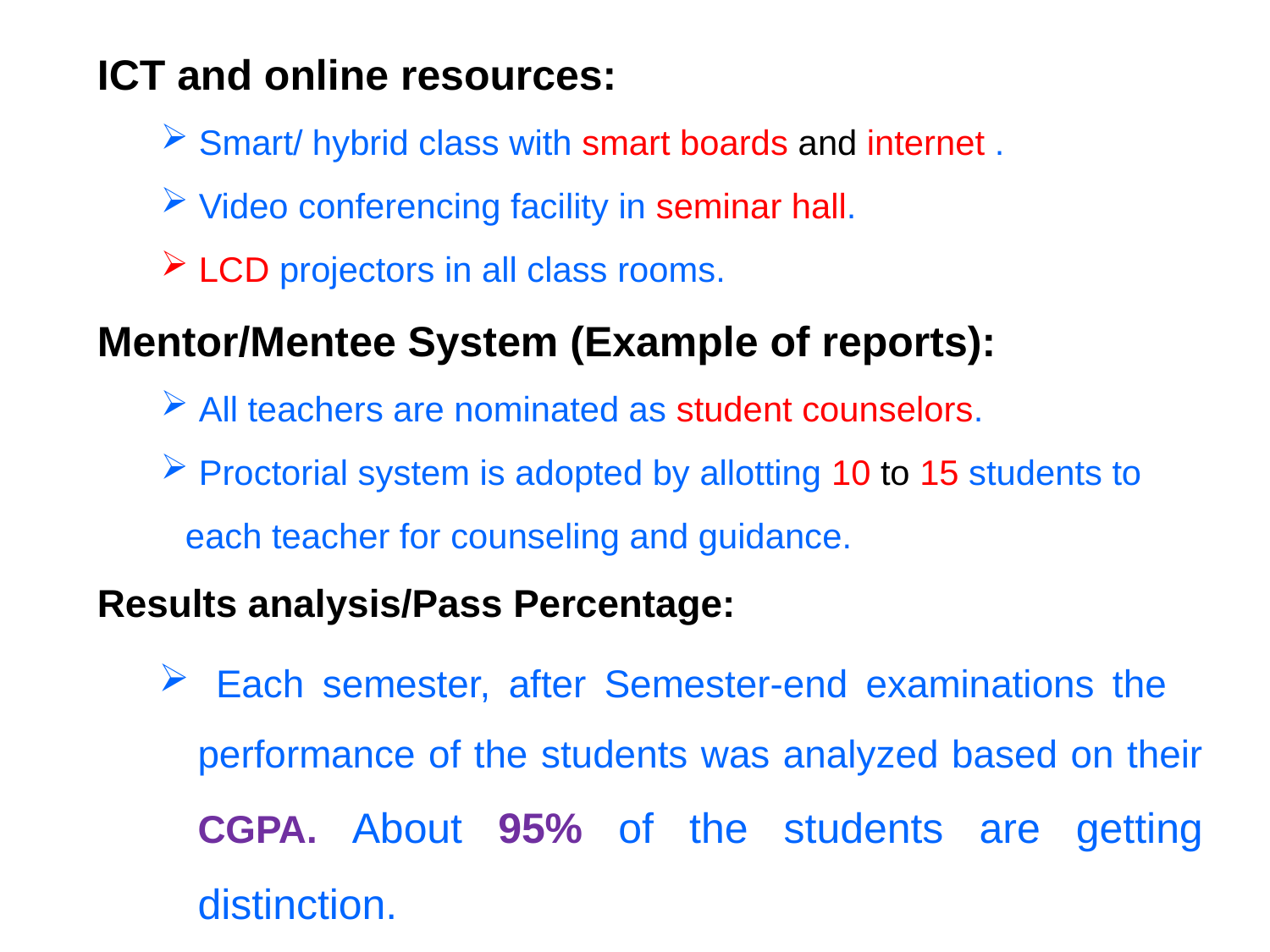

ICT and online resources:
 Smart/ hybrid class with smart boards and internet .
 Video conferencing facility in seminar hall.
 LCD projectors in all class rooms.
Mentor/Mentee System (Example of reports):
 All teachers are nominated as student counselors.
 Proctorial system is adopted by allotting 10 to 15 students to each teacher for counseling and guidance.
Results analysis/Pass Percentage:
 Each semester, after Semester-end examinations the   performance of the students was analyzed based on their CGPA. About 95% of the students are getting distinction.